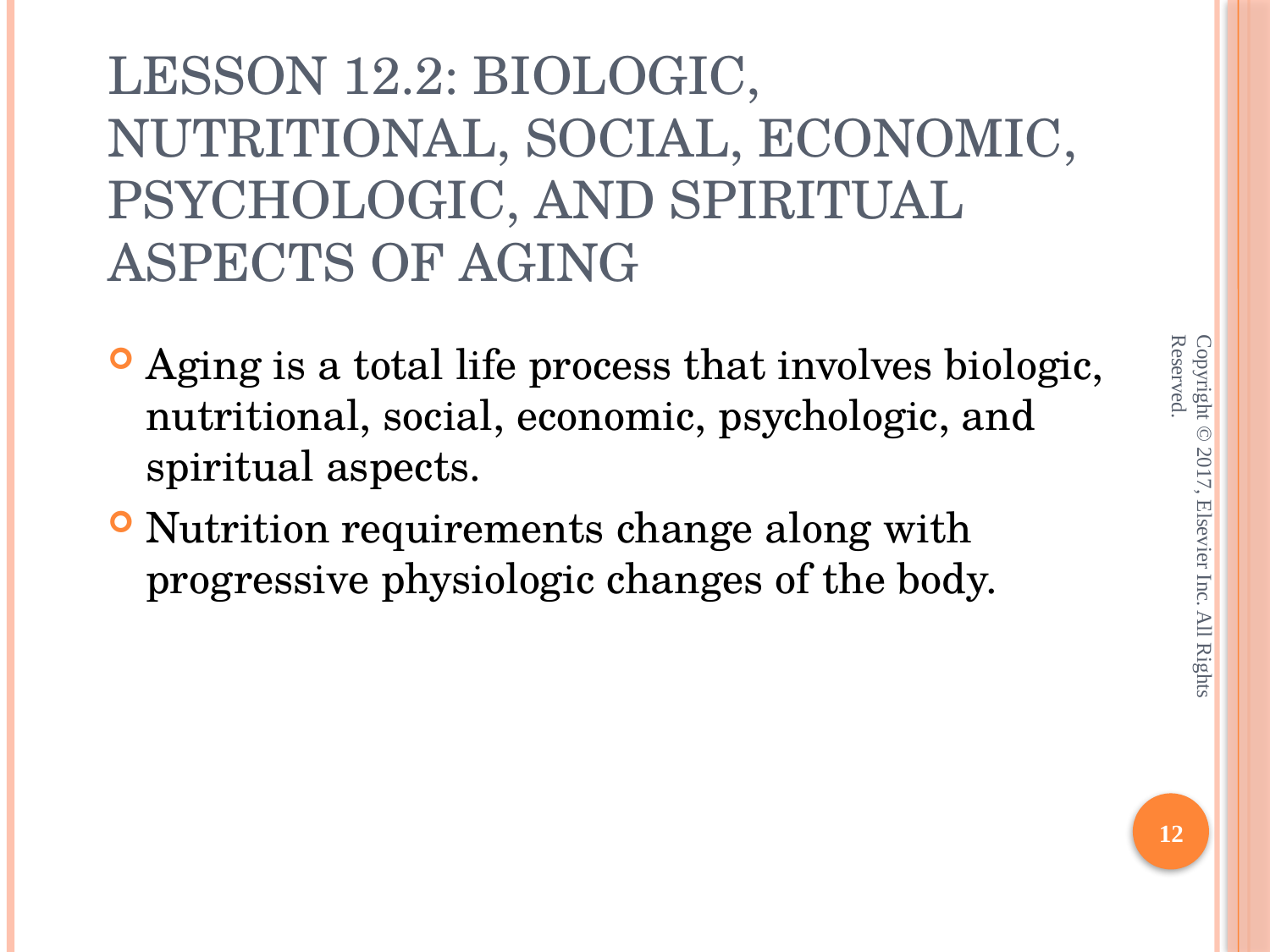

# Lesson 12.2: Biologic, Nutritional, Social, Economic, Psychologic, and Spiritual Aspects of Aging
Aging is a total life process that involves biologic, nutritional, social, economic, psychologic, and spiritual aspects.
Nutrition requirements change along with progressive physiologic changes of the body.
Copyright © 2017, Elsevier Inc. All Rights Reserved.
12